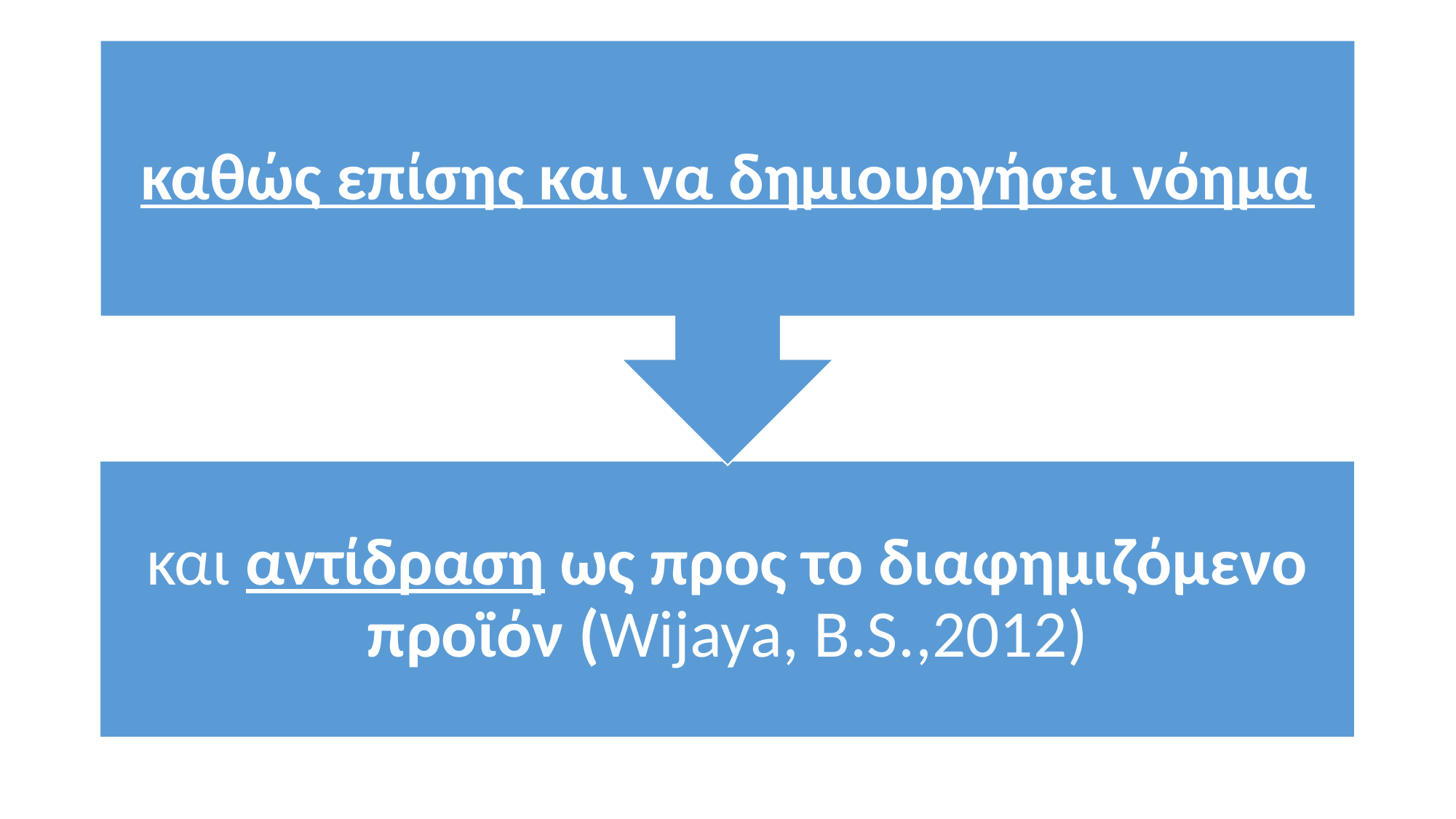

και αντίδραση ως προς το διαφημιζόμενο προϊόν (Wijaya, B.S.,2012)
καθώς επίσης και να δημιουργήσει νόημα